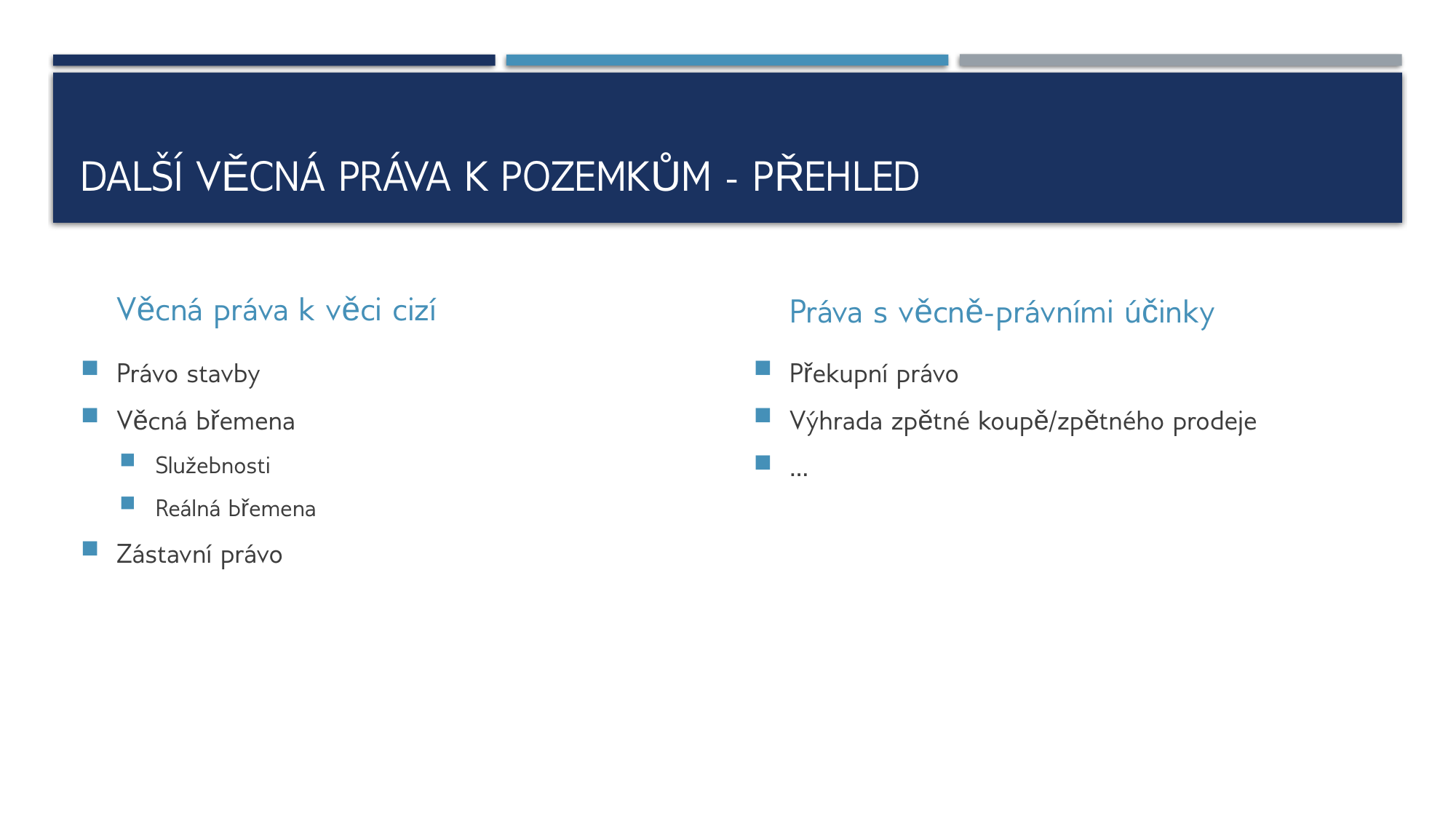

# Další věcná práva k pozemkům - přehled
Věcná práva k věci cizí
Práva s věcně-právními účinky
Právo stavby
Věcná břemena
Služebnosti
Reálná břemena
Zástavní právo

Překupní právo
Výhrada zpětné koupě/zpětného prodeje
…